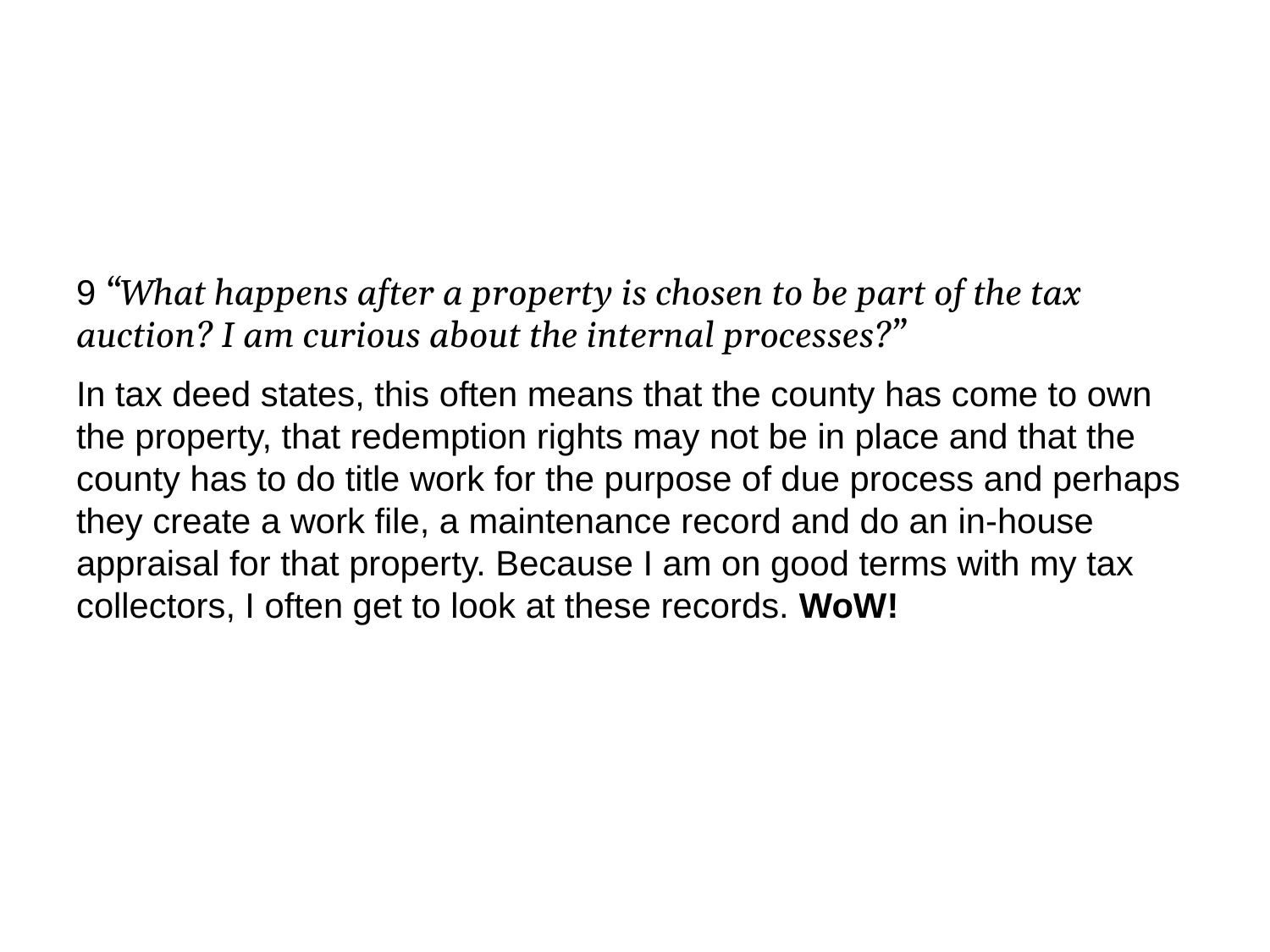

# 9 “What happens after a property is chosen to be part of the tax auction? I am curious about the internal processes?” In tax deed states, this often means that the county has come to own the property, that redemption rights may not be in place and that the county has to do title work for the purpose of due process and perhaps they create a work file, a maintenance record and do an in-house appraisal for that property. Because I am on good terms with my tax collectors, I often get to look at these records. WoW!